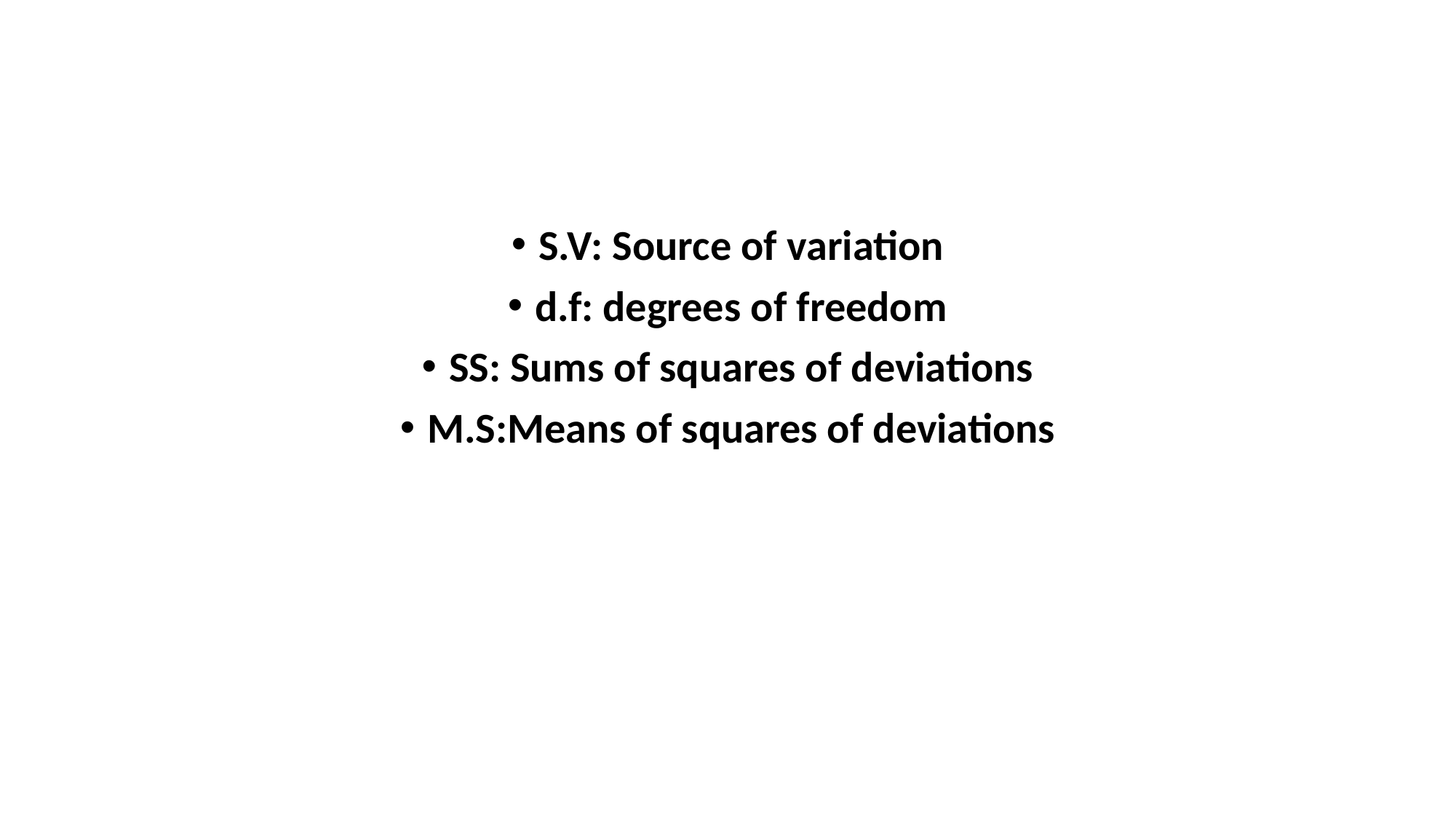

#
S.V: Source of variation
d.f: degrees of freedom
SS: Sums of squares of deviations
M.S:Means of squares of deviations